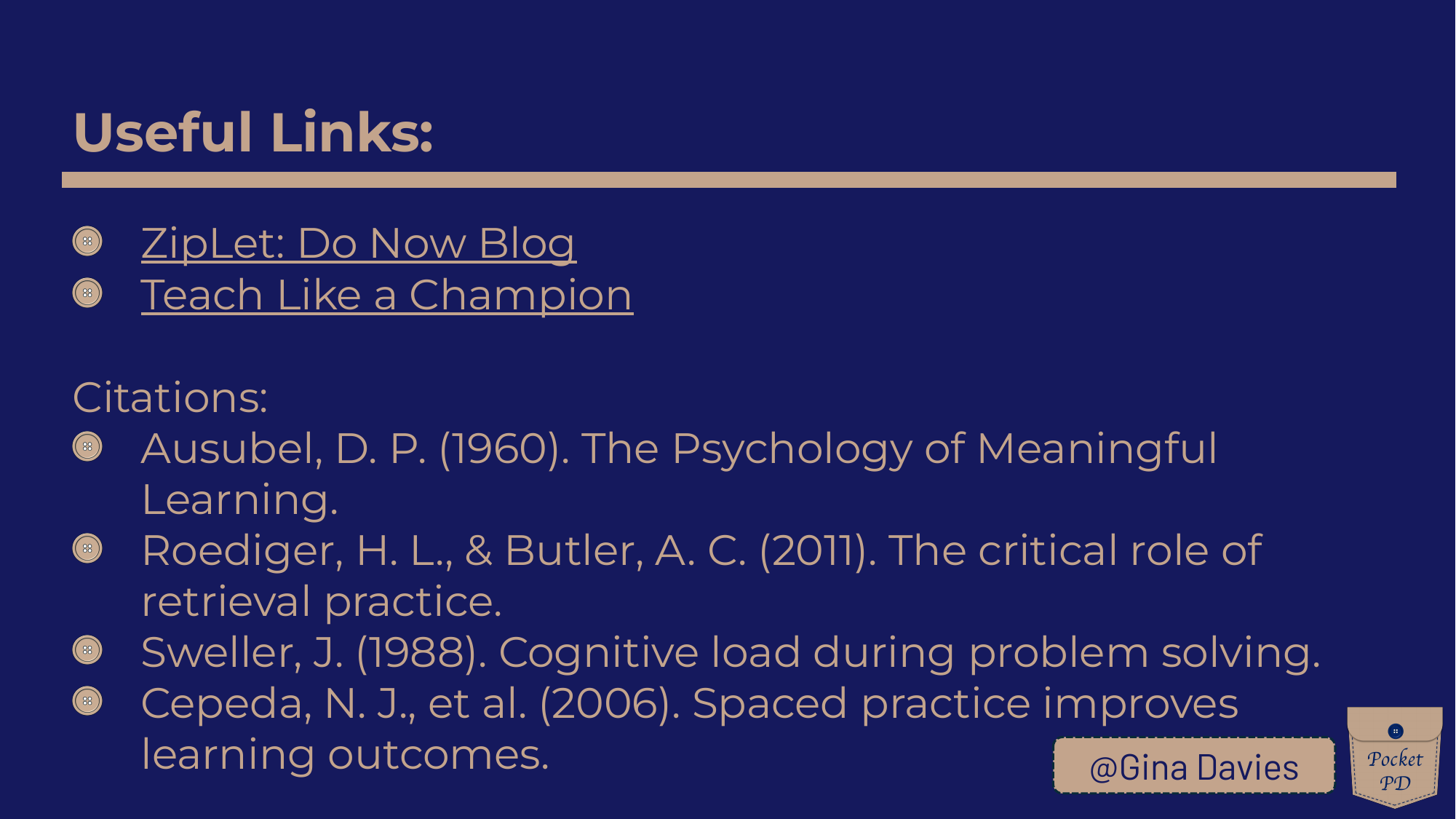

Useful Links:
ZipLet: Do Now Blog
Teach Like a Champion

Citations:
Ausubel, D. P. (1960). The Psychology of Meaningful Learning.
Roediger, H. L., & Butler, A. C. (2011). The critical role of retrieval practice.
Sweller, J. (1988). Cognitive load during problem solving.
Cepeda, N. J., et al. (2006). Spaced practice improves learning outcomes.
@Gina Davies